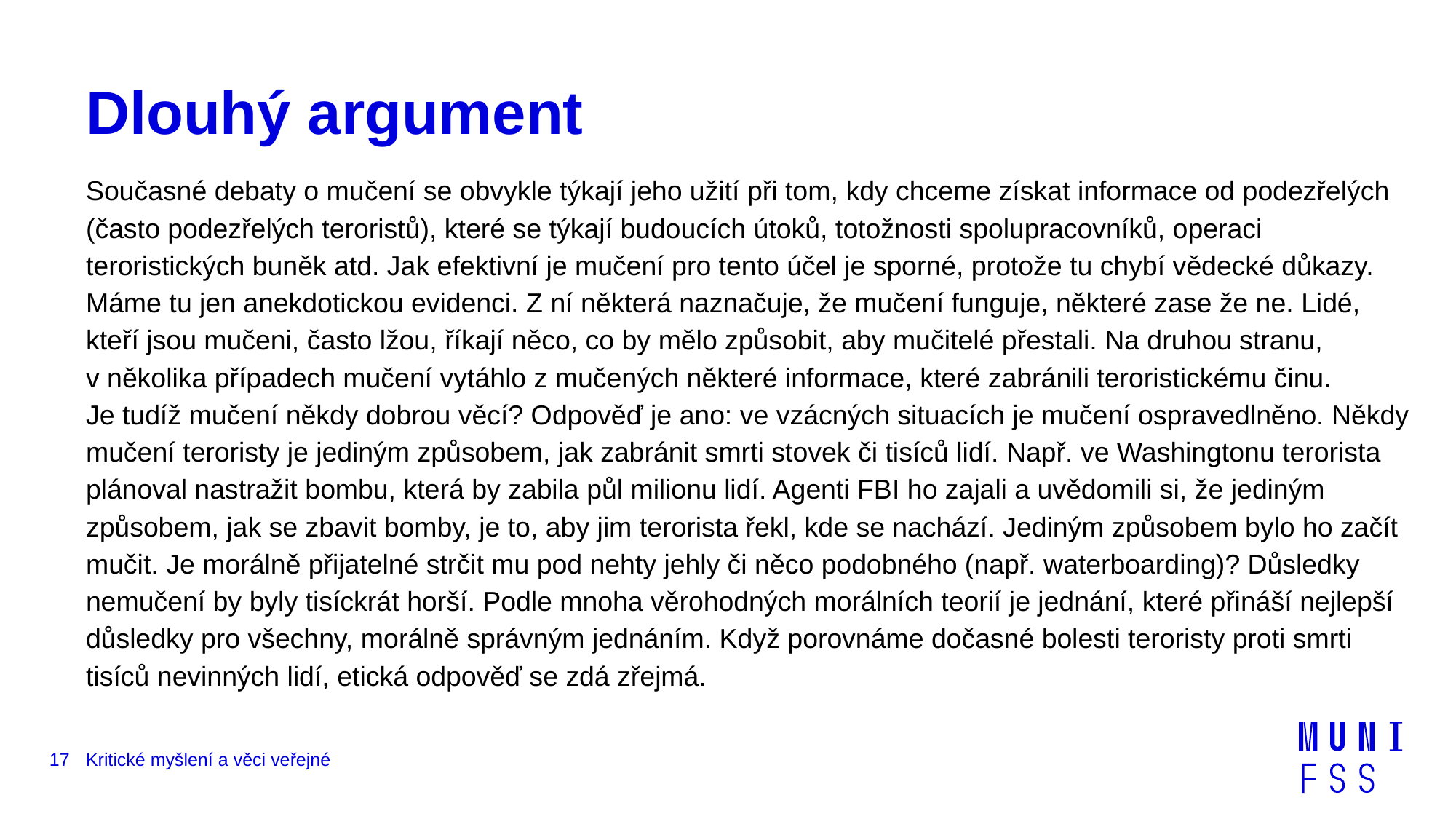

# Dlouhý argument
Současné debaty o mučení se obvykle týkají jeho užití při tom, kdy chceme získat informace od podezřelých (často podezřelých teroristů), které se týkají budoucích útoků, totožnosti spolupracovníků, operaci teroristických buněk atd. Jak efektivní je mučení pro tento účel je sporné, protože tu chybí vědecké důkazy. Máme tu jen anekdotickou evidenci. Z ní některá naznačuje, že mučení funguje, některé zase že ne. Lidé, kteří jsou mučeni, často lžou, říkají něco, co by mělo způsobit, aby mučitelé přestali. Na druhou stranu, v několika případech mučení vytáhlo z mučených některé informace, které zabránili teroristickému činu.
Je tudíž mučení někdy dobrou věcí? Odpověď je ano: ve vzácných situacích je mučení ospravedlněno. Někdy mučení teroristy je jediným způsobem, jak zabránit smrti stovek či tisíců lidí. Např. ve Washingtonu terorista plánoval nastražit bombu, která by zabila půl milionu lidí. Agenti FBI ho zajali a uvědomili si, že jediným způsobem, jak se zbavit bomby, je to, aby jim terorista řekl, kde se nachází. Jediným způsobem bylo ho začít mučit. Je morálně přijatelné strčit mu pod nehty jehly či něco podobného (např. waterboarding)? Důsledky nemučení by byly tisíckrát horší. Podle mnoha věrohodných morálních teorií je jednání, které přináší nejlepší důsledky pro všechny, morálně správným jednáním. Když porovnáme dočasné bolesti teroristy proti smrti tisíců nevinných lidí, etická odpověď se zdá zřejmá.

17
Kritické myšlení a věci veřejné